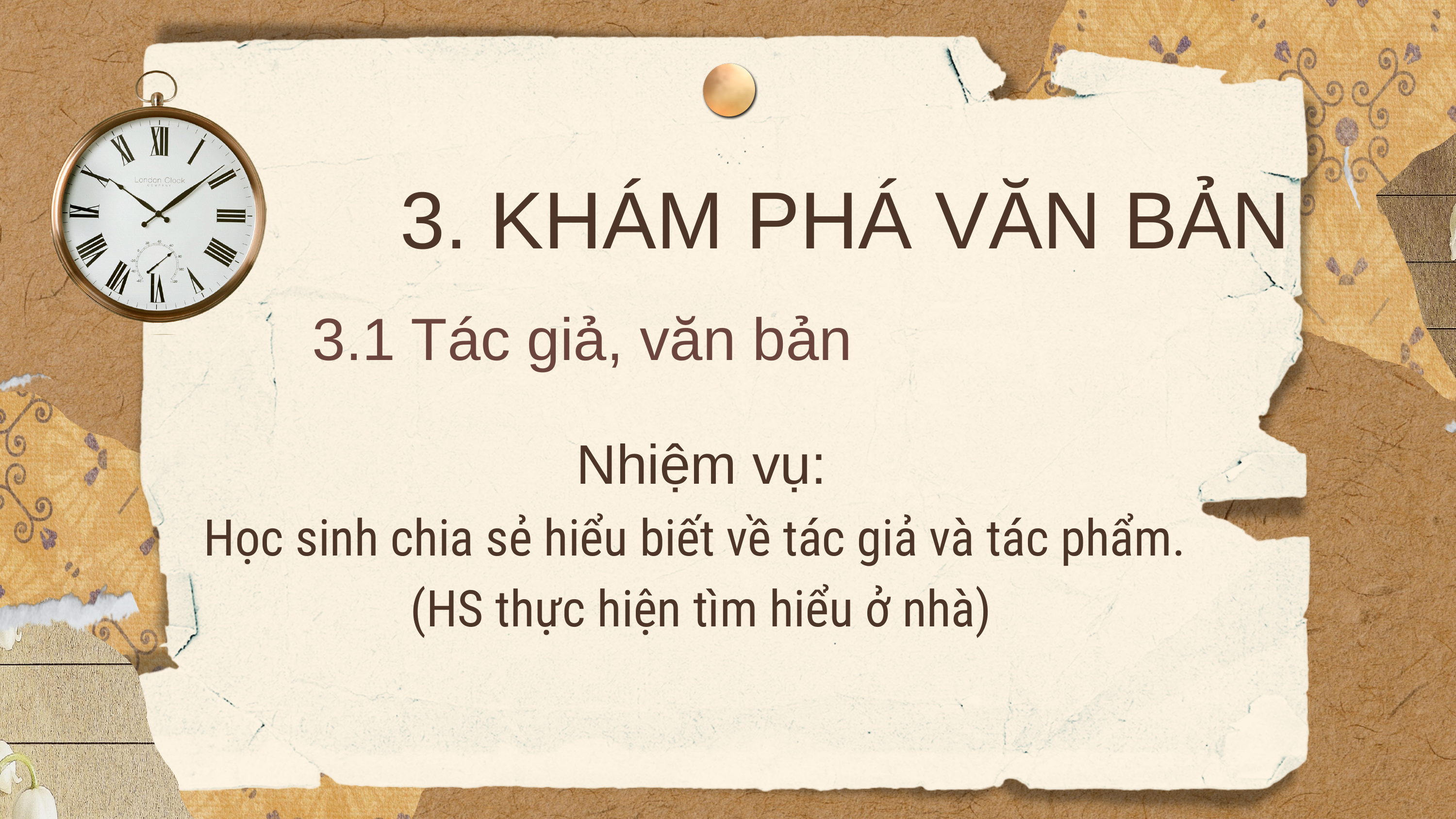

3. KHÁM PHÁ VĂN BẢN
3.1 Tác giả, văn bản
Nhiệm vụ:
Học sinh chia sẻ hiểu biết về tác giả và tác phẩm.
(HS thực hiện tìm hiểu ở nhà)